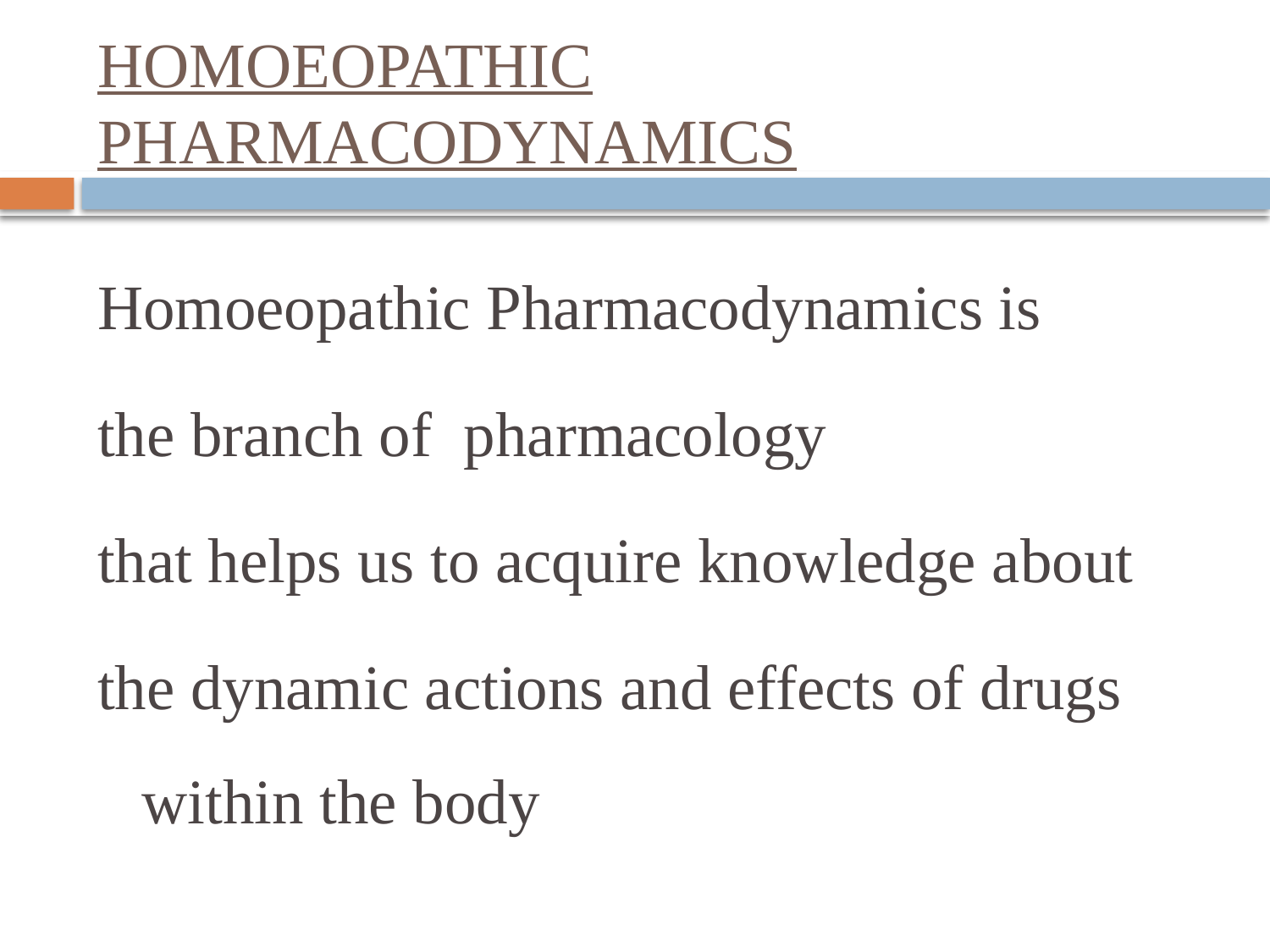

# HOMOEOPATHIC PHARMACODYNAMICS
Homoeopathic Pharmacodynamics is
the branch of  pharmacology
that helps us to acquire knowledge about
the dynamic actions and effects of drugs within the body